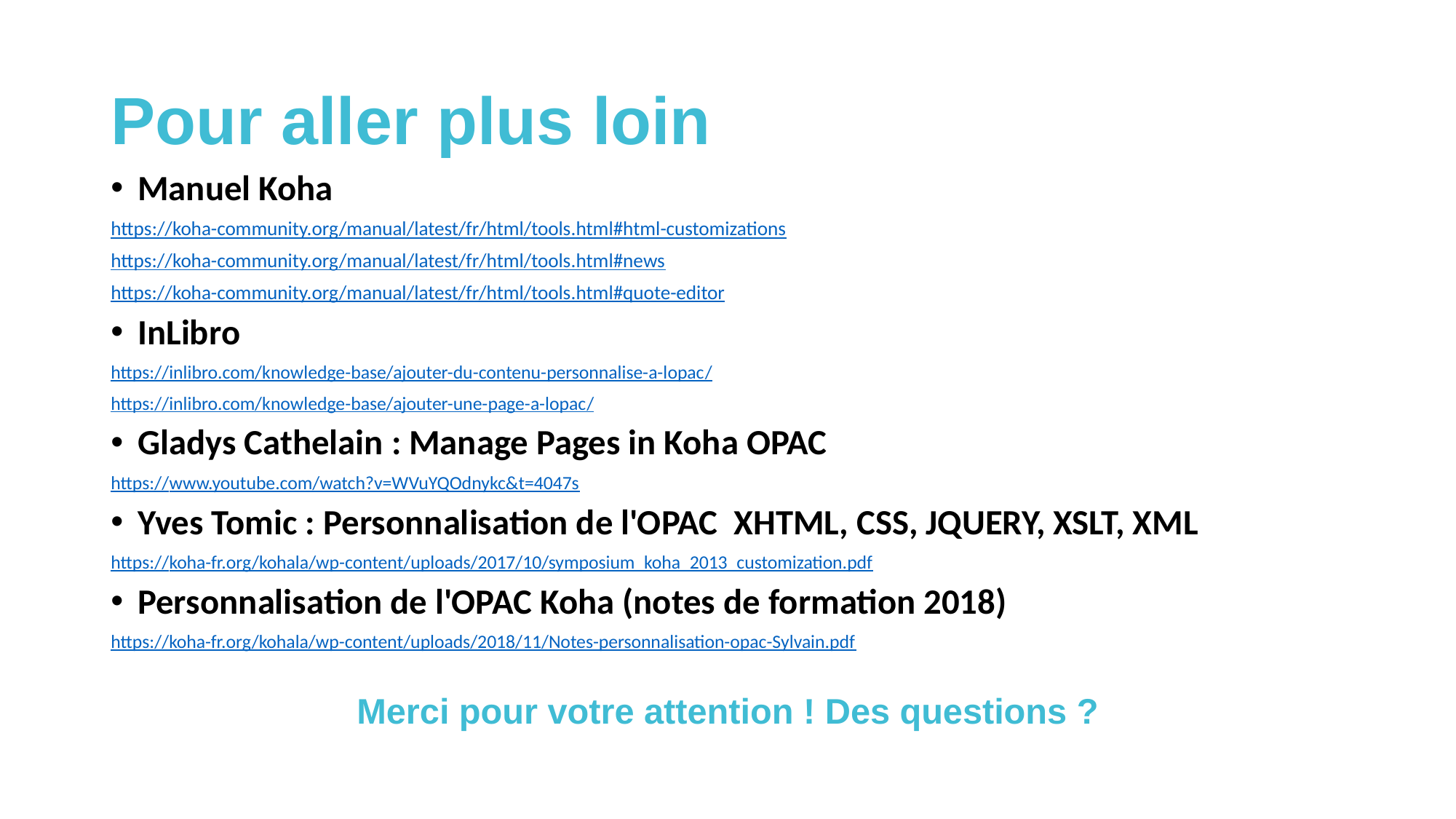

# Pour aller plus loin
Manuel Koha
https://koha-community.org/manual/latest/fr/html/tools.html#html-customizations
https://koha-community.org/manual/latest/fr/html/tools.html#news
https://koha-community.org/manual/latest/fr/html/tools.html#quote-editor
InLibro
https://inlibro.com/knowledge-base/ajouter-du-contenu-personnalise-a-lopac/
https://inlibro.com/knowledge-base/ajouter-une-page-a-lopac/
Gladys Cathelain : Manage Pages in Koha OPAC
https://www.youtube.com/watch?v=WVuYQOdnykc&t=4047s
Yves Tomic : Personnalisation de l'OPAC  XHTML, CSS, JQUERY, XSLT, XML
https://koha-fr.org/kohala/wp-content/uploads/2017/10/symposium_koha_2013_customization.pdf
Personnalisation de l'OPAC Koha (notes de formation 2018)
https://koha-fr.org/kohala/wp-content/uploads/2018/11/Notes-personnalisation-opac-Sylvain.pdf

Merci pour votre attention ! Des questions ?